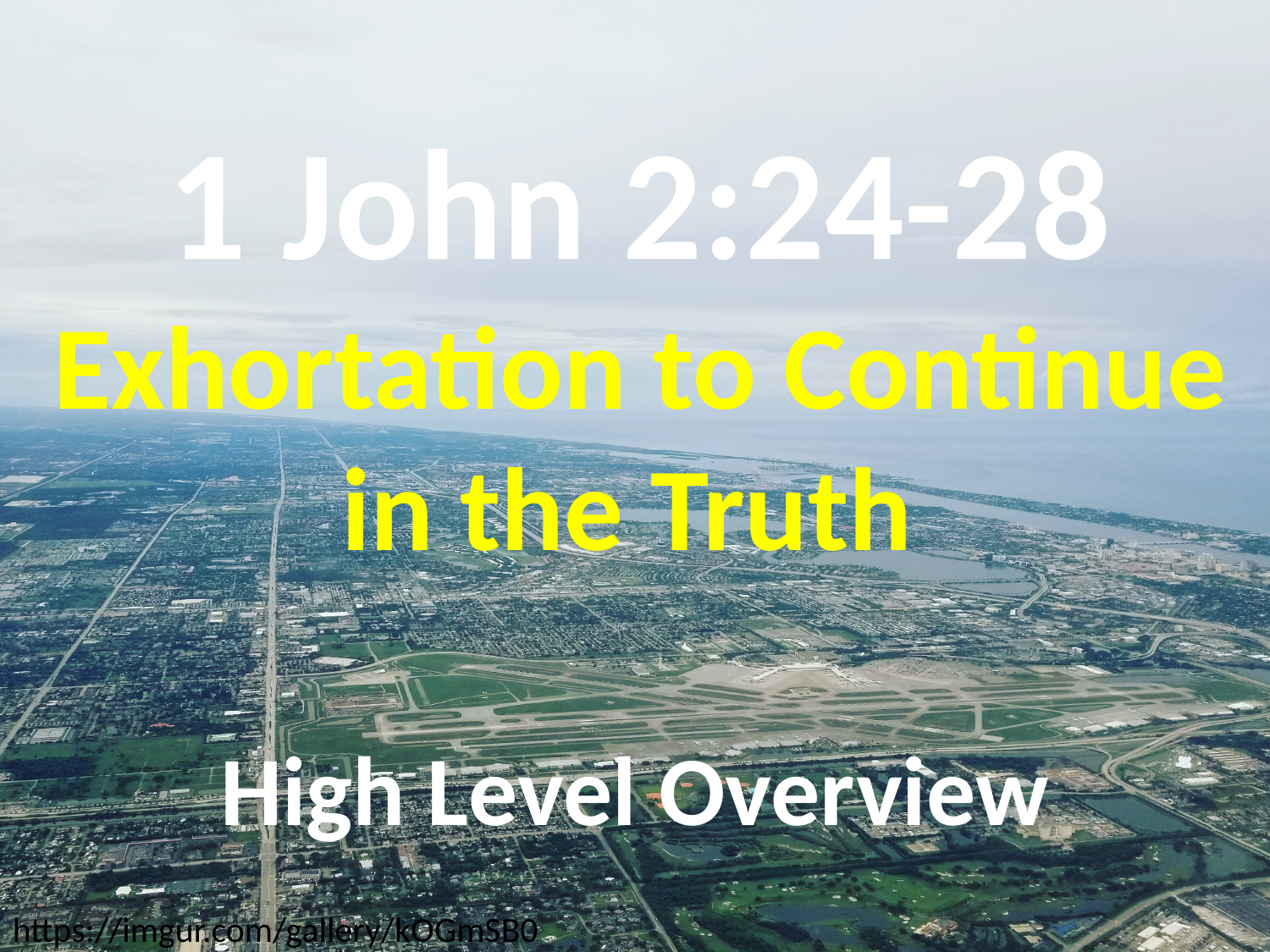

# 1 John 2:24-28 Exhortation to Continue in the Truth
High Level Overview
https://imgur.com/gallery/kOGmSB0